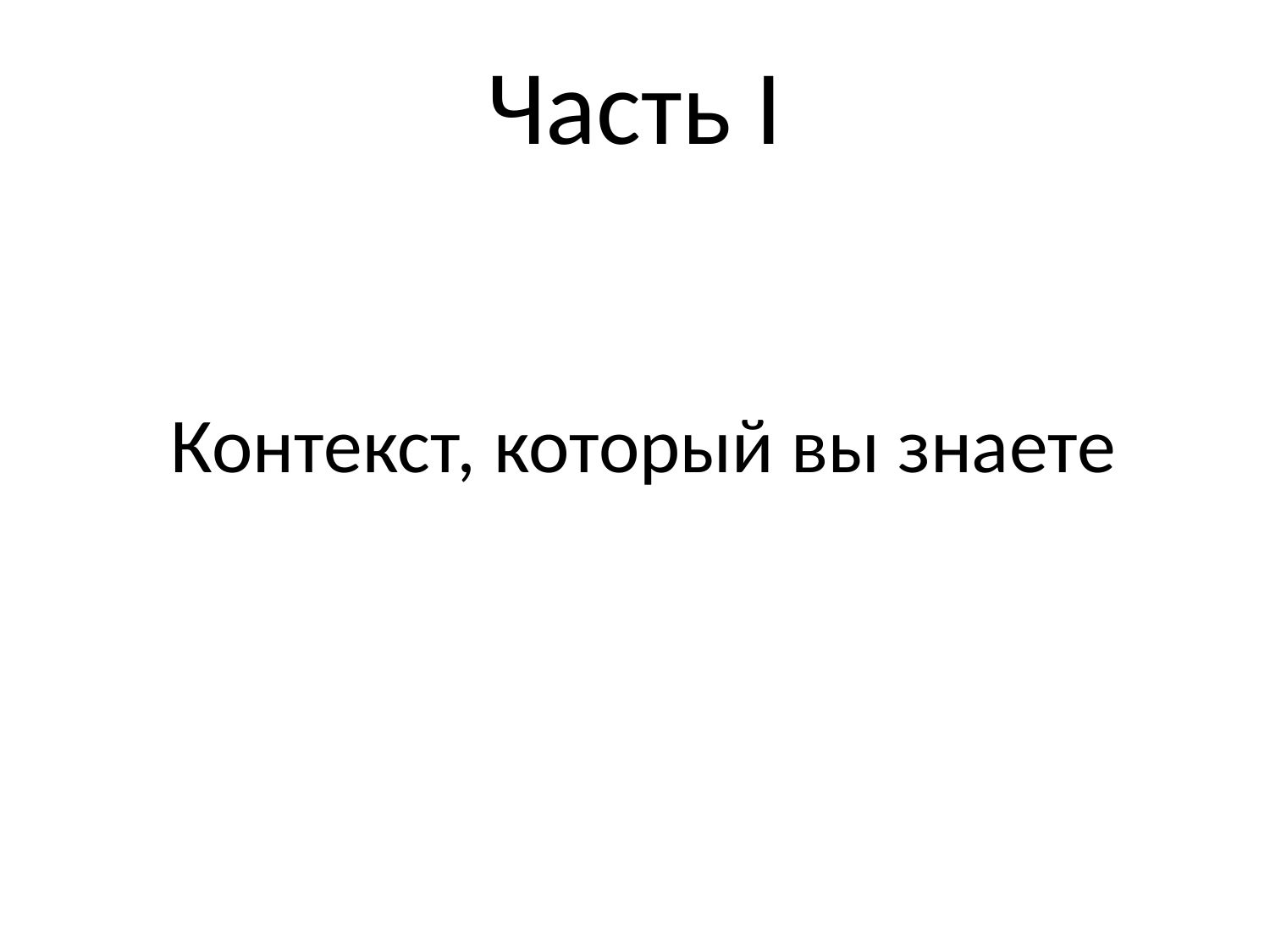

# Часть I

 Контекст, который вы знаете